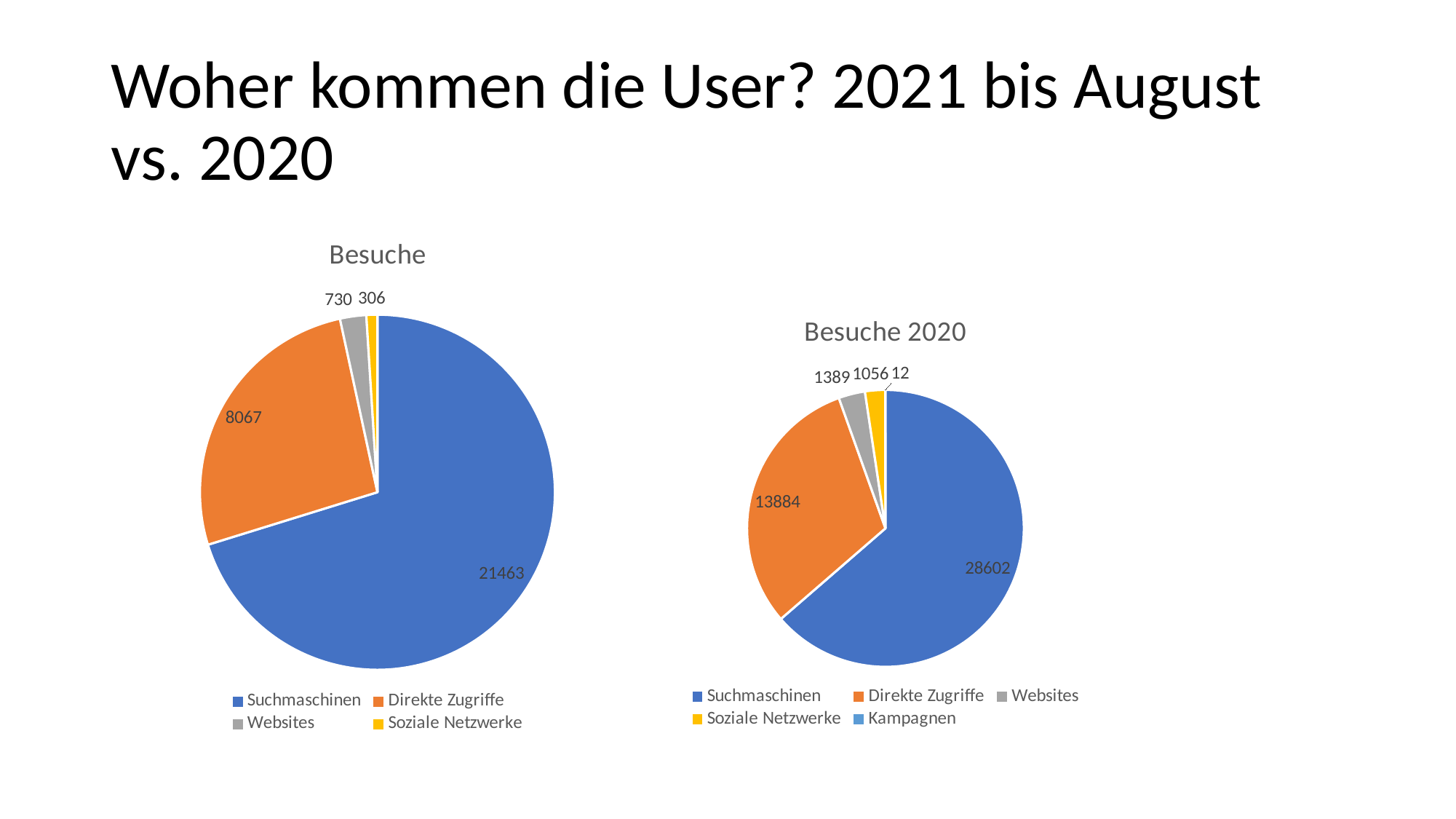

# Woher kommen die User? 2021 bis August vs. 2020

### Chart:

| Category | Besuche |
|---|---|
| Suchmaschinen | 21463.0 |
| Direkte Zugriffe | 8067.0 |
| Websites | 730.0 |
| Soziale Netzwerke | 306.0 |

### Chart:

| Category | Besuche 2020 |
|---|---|
| Suchmaschinen | 28602.0 |
| Direkte Zugriffe | 13884.0 |
| Websites | 1389.0 |
| Soziale Netzwerke | 1056.0 |
| Kampagnen | 12.0 |